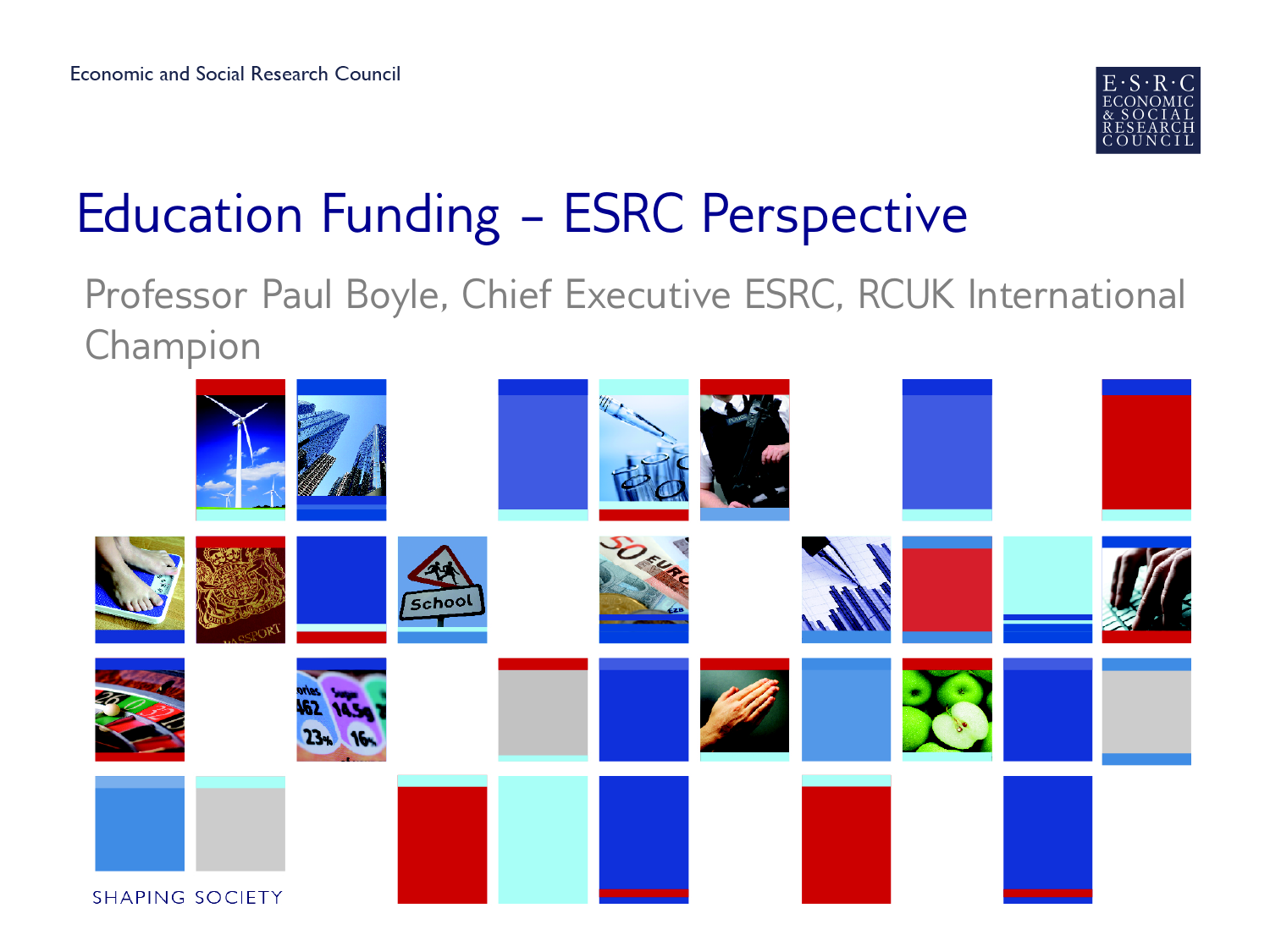

# Education Funding – ESRC Perspective
Professor Paul Boyle, Chief Executive ESRC, RCUK International Champion